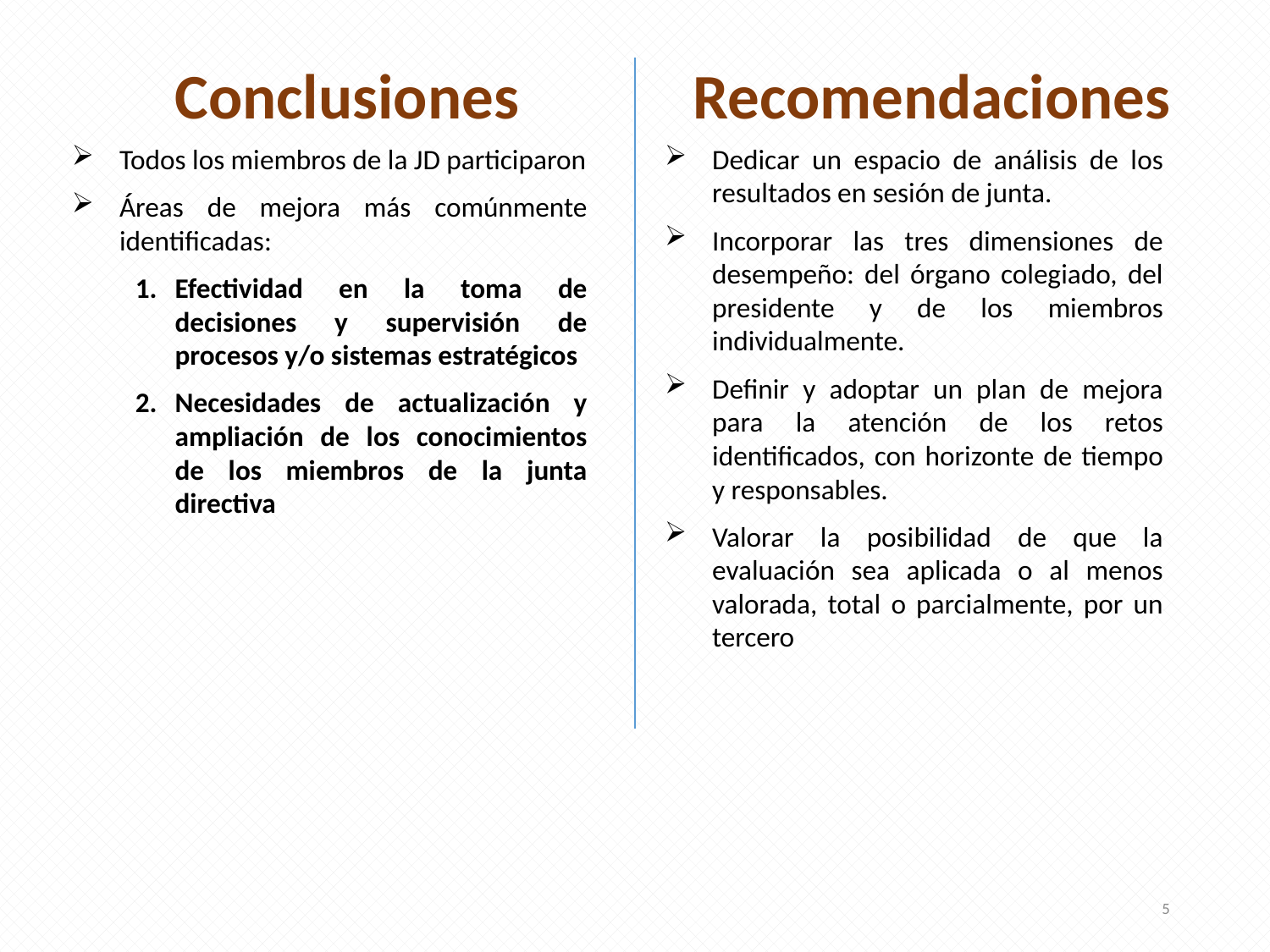

# Conclusiones
Recomendaciones
Todos los miembros de la JD participaron
Áreas de mejora más comúnmente identificadas:
Efectividad en la toma de decisiones y supervisión de procesos y/o sistemas estratégicos
Necesidades de actualización y ampliación de los conocimientos de los miembros de la junta directiva
Dedicar un espacio de análisis de los resultados en sesión de junta.
Incorporar las tres dimensiones de desempeño: del órgano colegiado, del presidente y de los miembros individualmente.
Definir y adoptar un plan de mejora para la atención de los retos identificados, con horizonte de tiempo y responsables.
Valorar la posibilidad de que la evaluación sea aplicada o al menos valorada, total o parcialmente, por un tercero
5